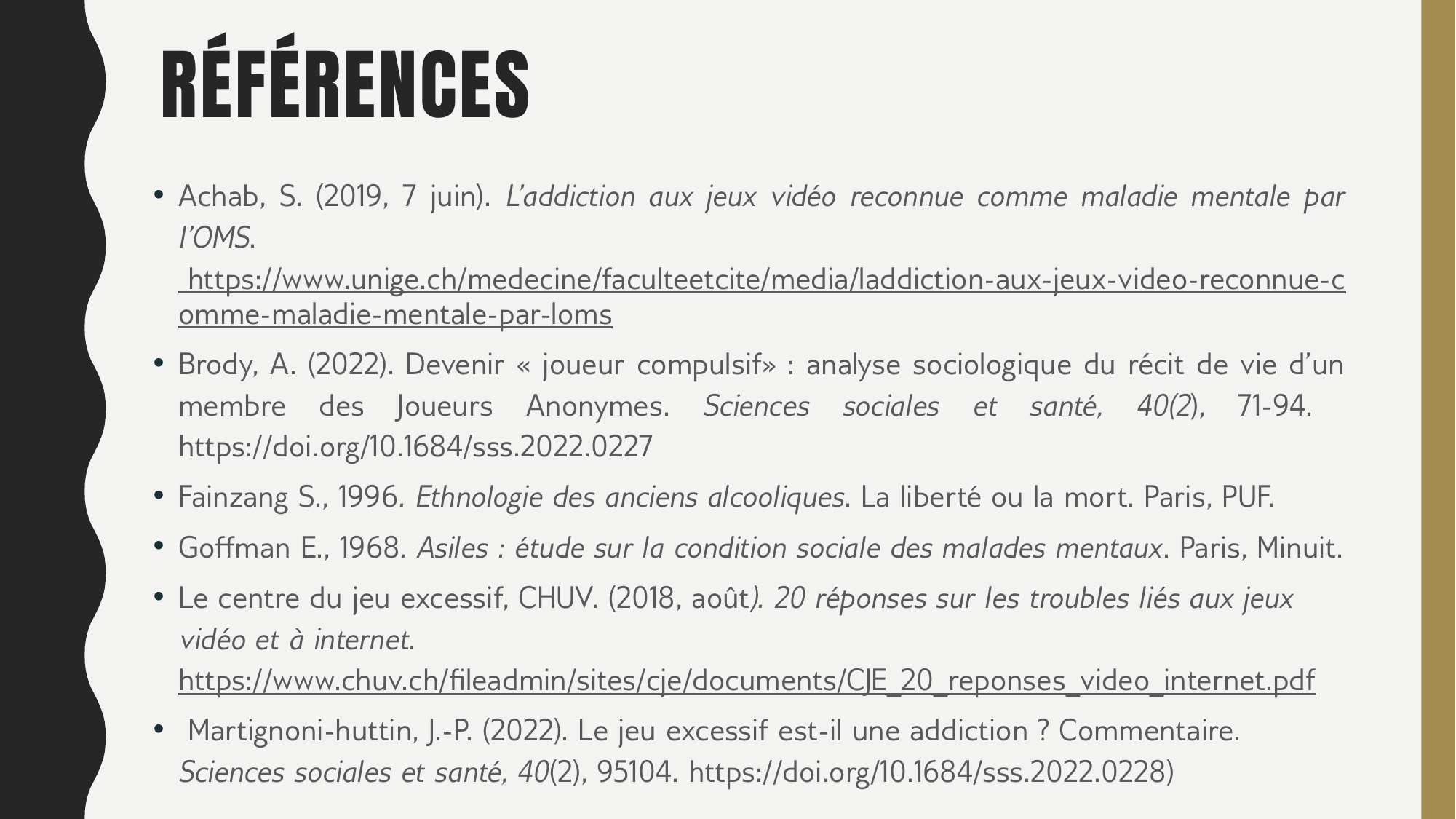

# Références
Achab, S. (2019, 7 juin). L’addiction aux jeux vidéo reconnue comme maladie mentale par l’OMS. https://www.unige.ch/medecine/faculteetcite/media/laddiction-aux-jeux-video-reconnue-comme-maladie-mentale-par-loms
Brody, A. (2022). Devenir « joueur compulsif» : analyse sociologique du récit de vie d’un membre des Joueurs Anonymes. Sciences sociales et santé, 40(2), 71-94.  https://doi.org/10.1684/sss.2022.0227
Fainzang S., 1996. Ethnologie des anciens alcooliques. La liberté ou la mort. Paris, PUF.
Goffman E., 1968. Asiles : étude sur la condition sociale des malades mentaux. Paris, Minuit.
Le centre du jeu excessif, CHUV. (2018, août). 20 réponses sur les troubles liés aux jeux vidéo et à internet. https://www.chuv.ch/fileadmin/sites/cje/documents/CJE_20_reponses_video_internet.pdf
 Martignoni-huttin, J.-P. (2022). Le jeu excessif est-il une addiction ? Commentaire. Sciences sociales et santé, 40(2), 95104. https://doi.org/10.1684/sss.2022.0228)